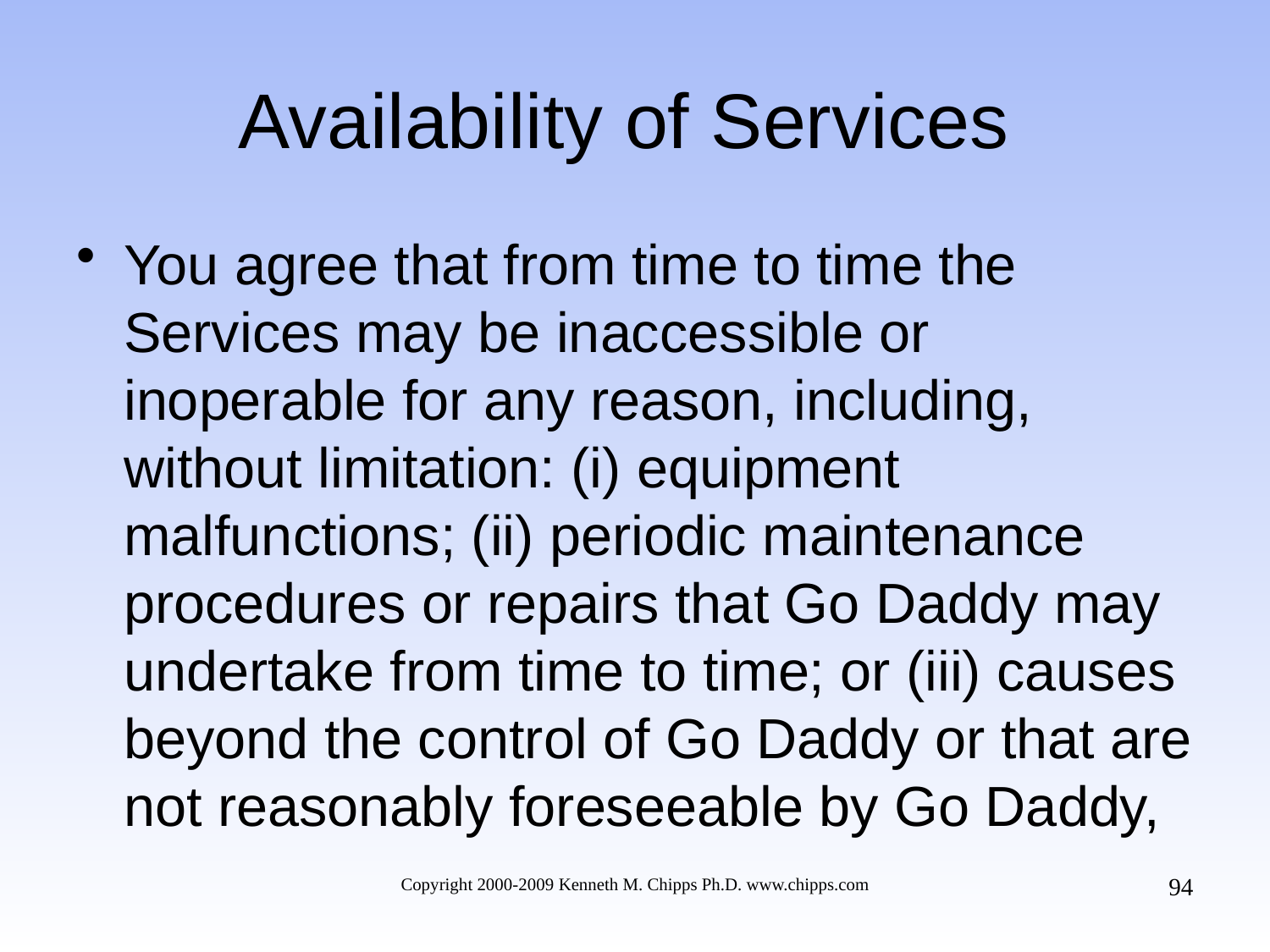

# Availability of Services
You agree that from time to time the Services may be inaccessible or inoperable for any reason, including, without limitation: (i) equipment malfunctions; (ii) periodic maintenance procedures or repairs that Go Daddy may undertake from time to time; or (iii) causes beyond the control of Go Daddy or that are not reasonably foreseeable by Go Daddy,
94
Copyright 2000-2009 Kenneth M. Chipps Ph.D. www.chipps.com